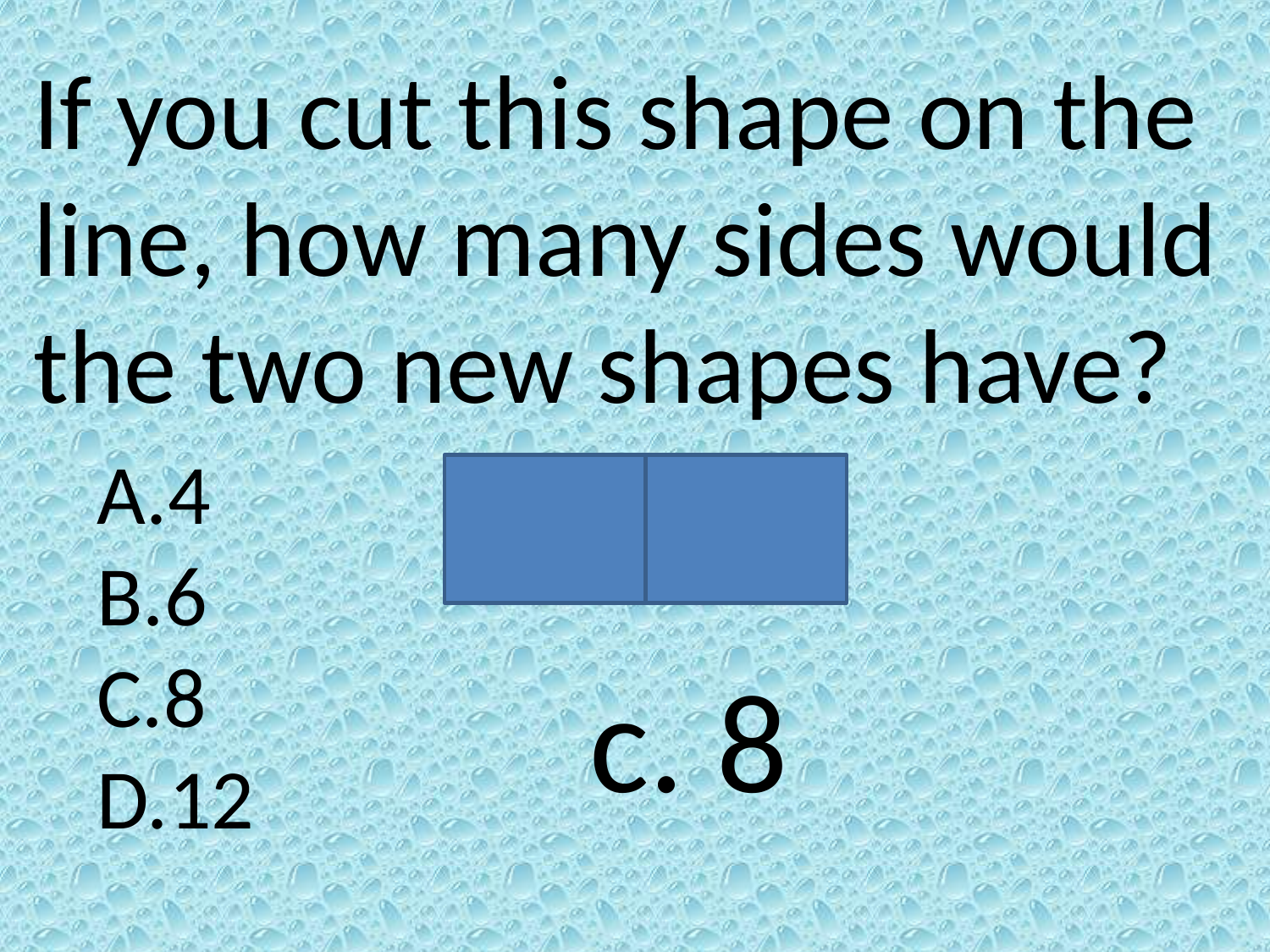

If you cut this shape on the line, how many sides would the two new shapes have?
4
6
8
12

c. 8